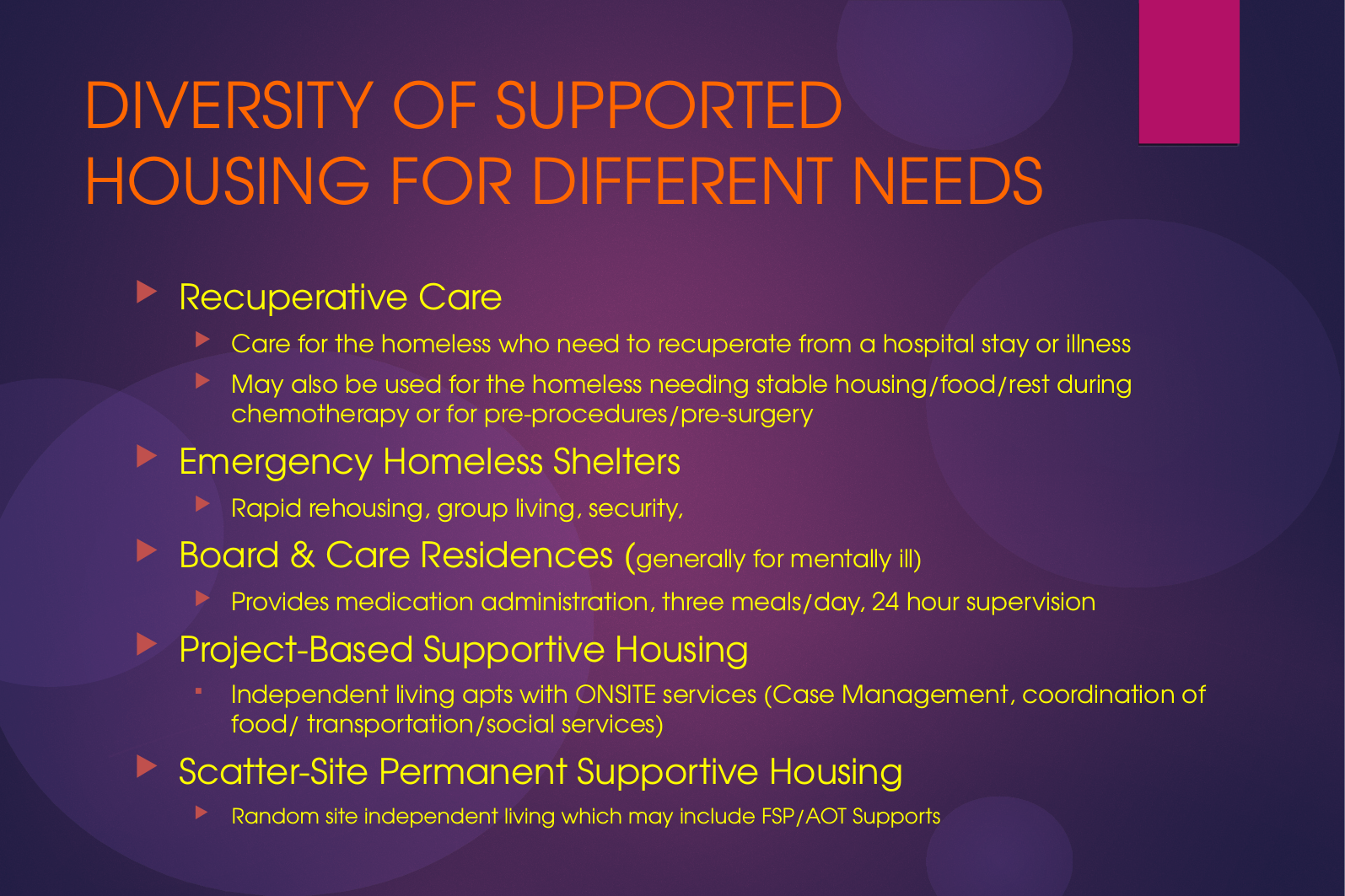

# DIVERSITY OF SUPPORTED HOUSING FOR DIFFERENT NEEDS
Recuperative Care
Care for the homeless who need to recuperate from a hospital stay or illness
May also be used for the homeless needing stable housing/food/rest during chemotherapy or for pre-procedures/pre-surgery
Emergency Homeless Shelters
Rapid rehousing, group living, security,
Board & Care Residences (generally for mentally ill)
Provides medication administration, three meals/day, 24 hour supervision
Project-Based Supportive Housing
Independent living apts with ONSITE services (Case Management, coordination of food/ transportation/social services)
Scatter-Site Permanent Supportive Housing
Random site independent living which may include FSP/AOT Supports